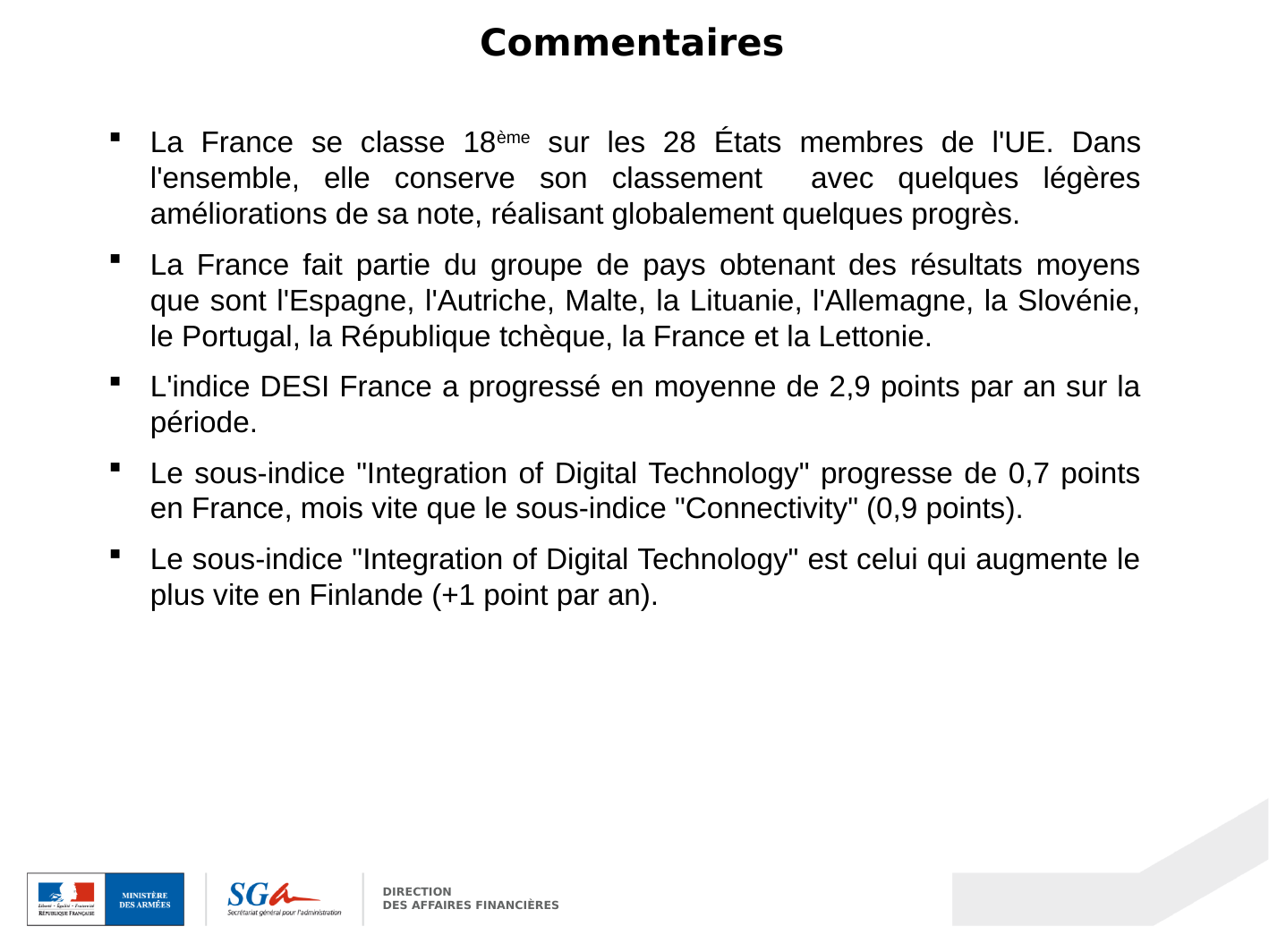

Commentaires
La France se classe 18ème sur les 28 États membres de l'UE. Dans l'ensemble, elle conserve son classement  avec quelques légères améliorations de sa note, réalisant globalement quelques progrès.
La France fait partie du groupe de pays obtenant des résultats moyens que sont l'Espagne, l'Autriche, Malte, la Lituanie, l'Allemagne, la Slovénie, le Portugal, la République tchèque, la France et la Lettonie.
L'indice DESI France a progressé en moyenne de 2,9 points par an sur la période.
Le sous-indice "Integration of Digital Technology" progresse de 0,7 points en France, mois vite que le sous-indice "Connectivity" (0,9 points).
Le sous-indice "Integration of Digital Technology" est celui qui augmente le plus vite en Finlande (+1 point par an).